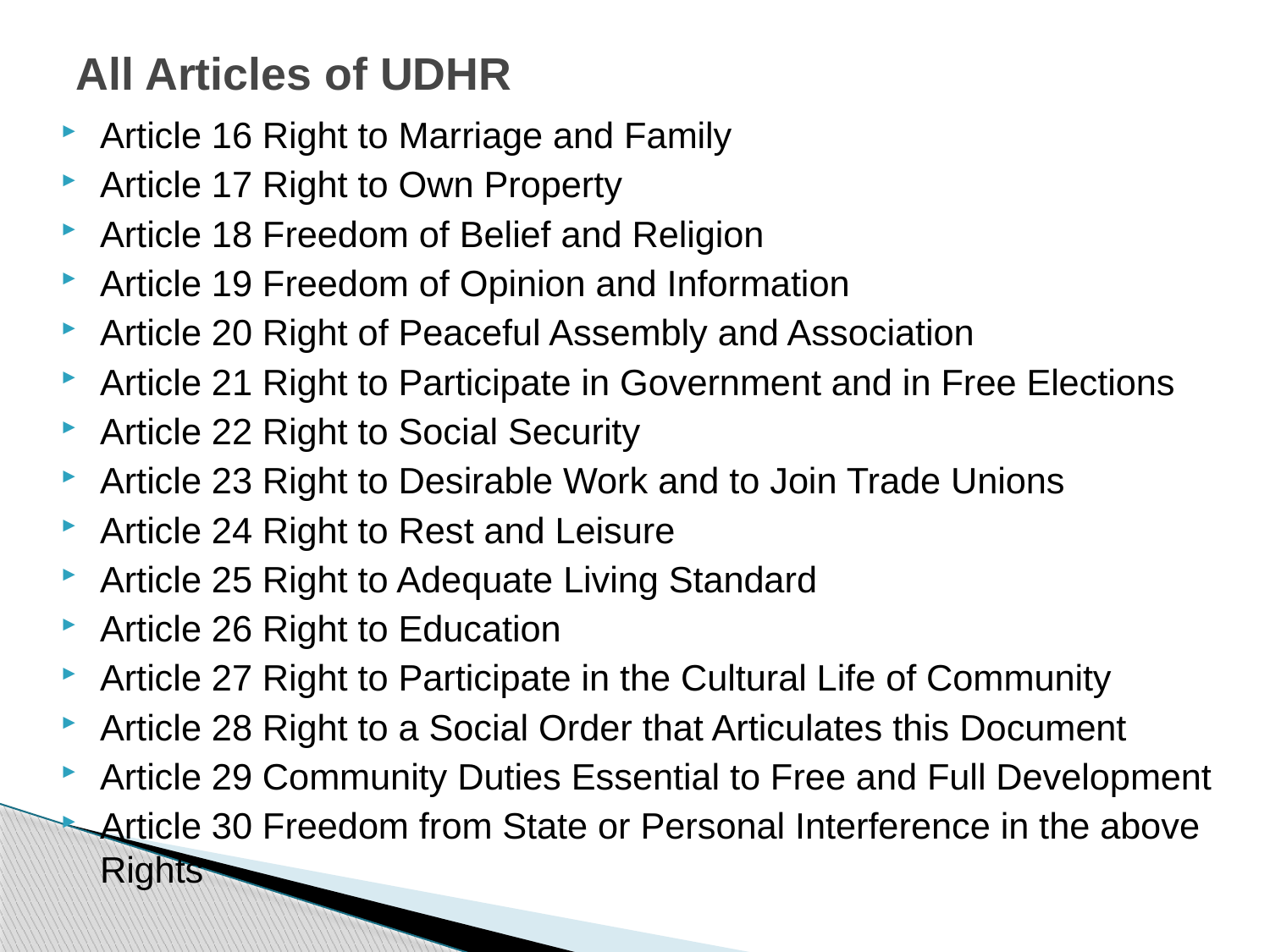

# All Articles of UDHR
Article 16 Right to Marriage and Family
Article 17 Right to Own Property
Article 18 Freedom of Belief and Religion
Article 19 Freedom of Opinion and Information
Article 20 Right of Peaceful Assembly and Association
Article 21 Right to Participate in Government and in Free Elections
Article 22 Right to Social Security
Article 23 Right to Desirable Work and to Join Trade Unions
Article 24 Right to Rest and Leisure
Article 25 Right to Adequate Living Standard
Article 26 Right to Education
Article 27 Right to Participate in the Cultural Life of Community
Article 28 Right to a Social Order that Articulates this Document
Article 29 Community Duties Essential to Free and Full Development
Article 30 Freedom from State or Personal Interference in the above Rights